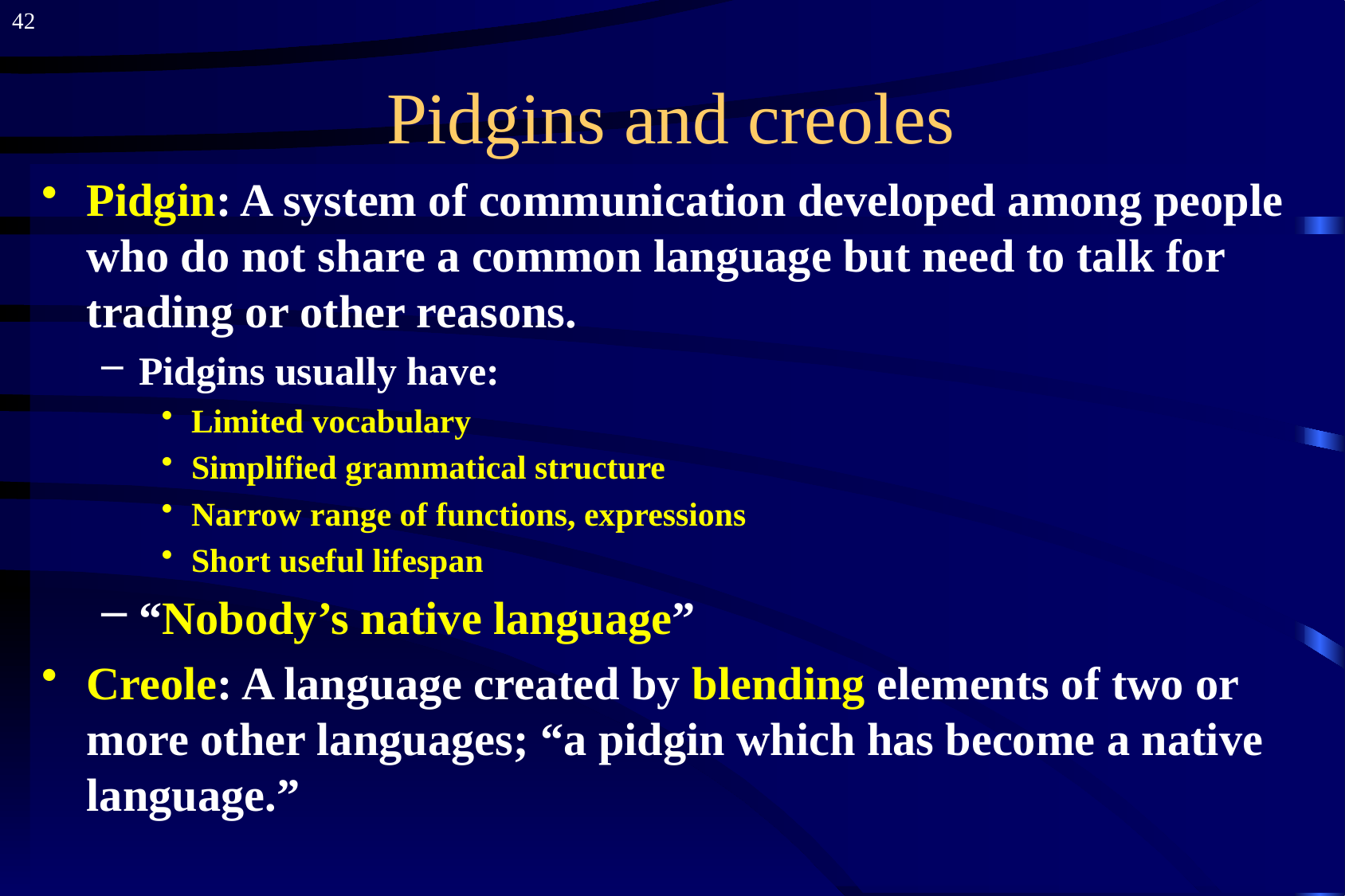

42
# Pidgins and creoles
Pidgin: A system of communication developed among people who do not share a common language but need to talk for trading or other reasons.
Pidgins usually have:
Limited vocabulary
Simplified grammatical structure
Narrow range of functions, expressions
Short useful lifespan
“Nobody’s native language”
Creole: A language created by blending elements of two or more other languages; “a pidgin which has become a native language.”